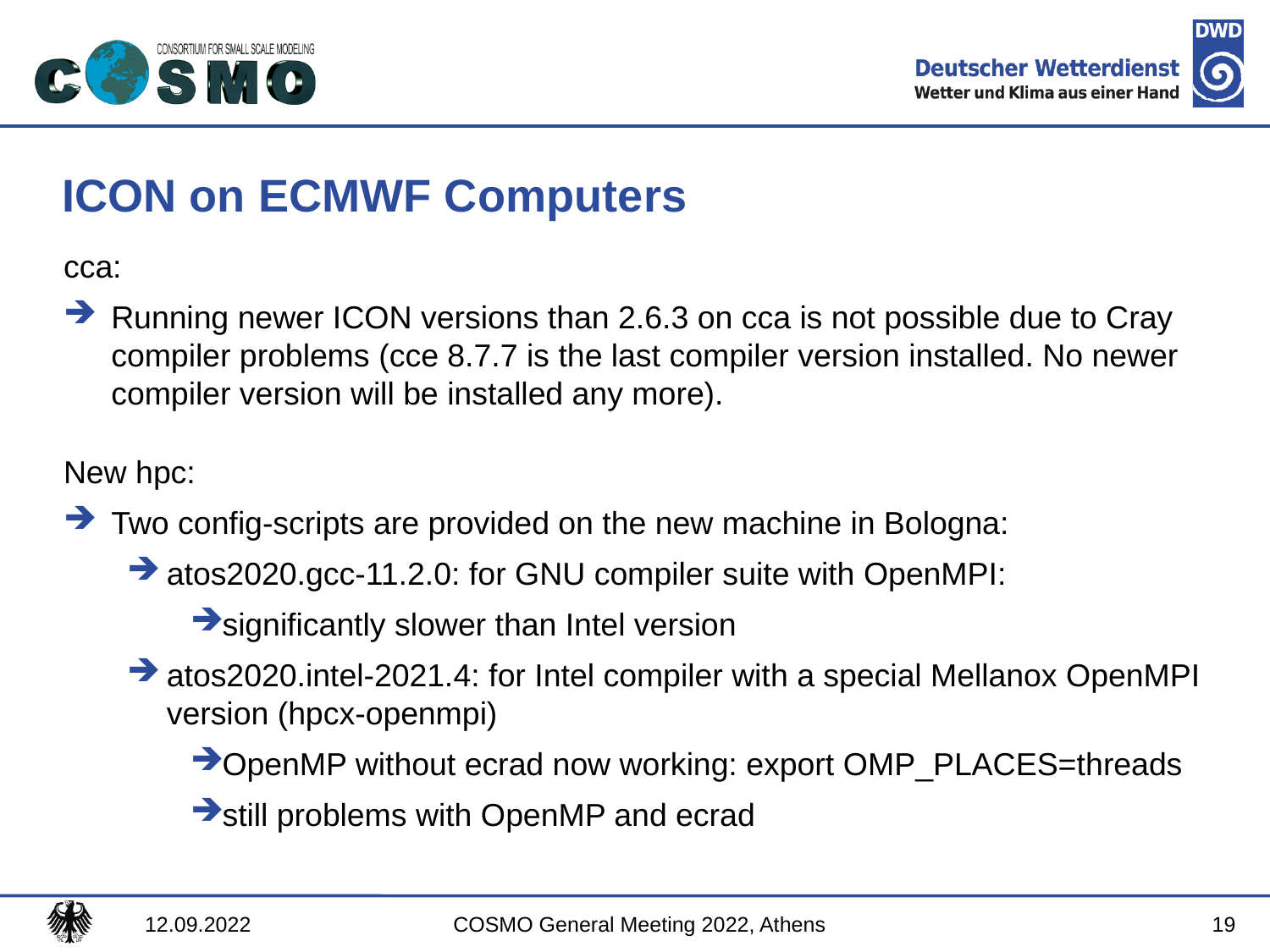

# ICON on ECMWF Computers
cca:
Running newer ICON versions than 2.6.3 on cca is not possible due to Cray compiler problems (cce 8.7.7 is the last compiler version installed. No newer compiler version will be installed any more).

New hpc:
Two config-scripts are provided on the new machine in Bologna:
atos2020.gcc-11.2.0: for GNU compiler suite with OpenMPI:
significantly slower than Intel version
atos2020.intel-2021.4: for Intel compiler with a special Mellanox OpenMPI version (hpcx-openmpi)
OpenMP without ecrad now working: export OMP_PLACES=threads
still problems with OpenMP and ecrad
19
12.09.2022
COSMO General Meeting 2022, Athens